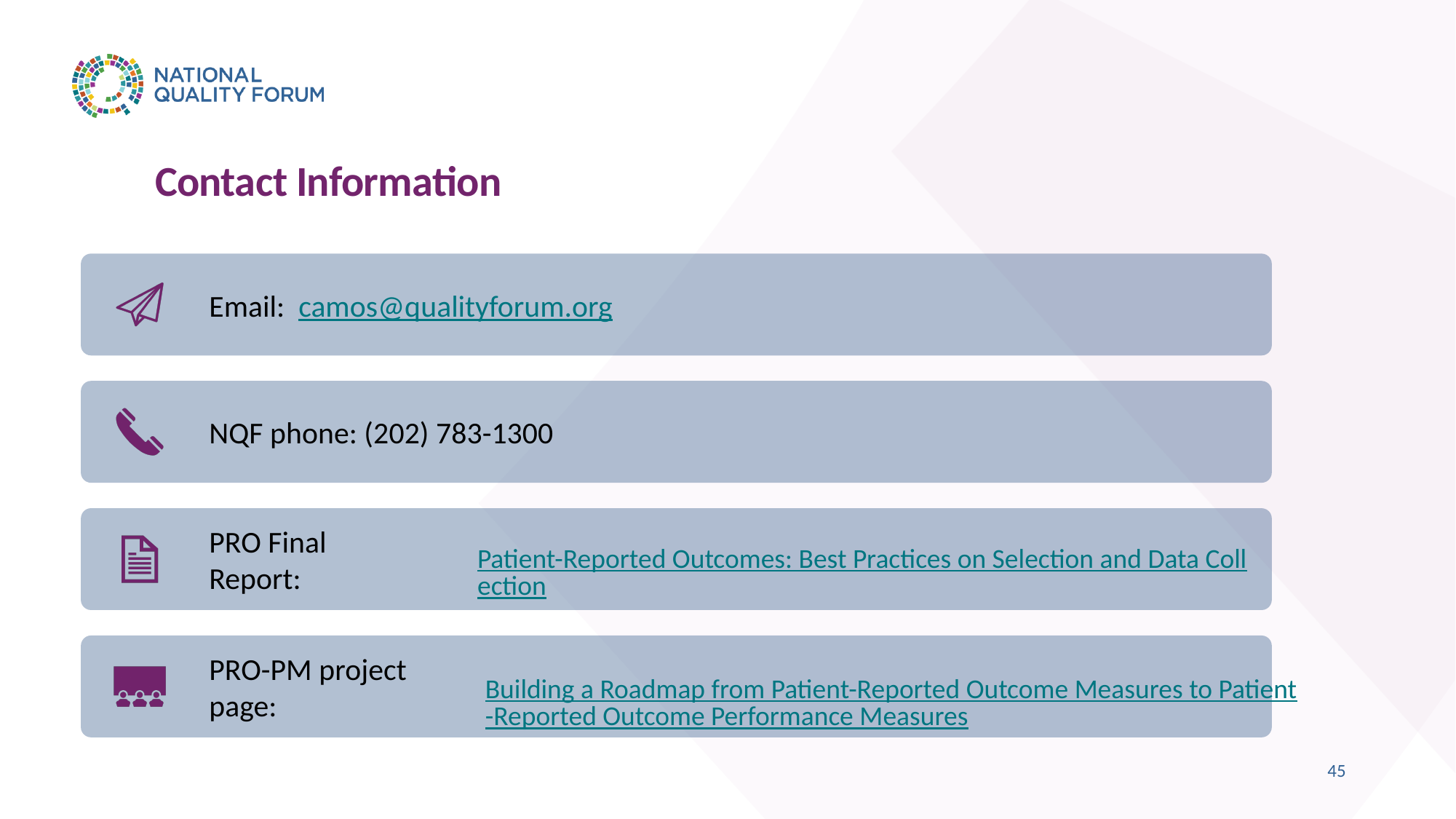

# Contact Information
Email:  camos@qualityforum.org
NQF phone: (202) 783-1300
PRO Final
Report:
Patient-Reported Outcomes: Best Practices on Selection and Data Collection
PRO-PM project
page:
Building a Roadmap from Patient-Reported Outcome Measures to Patient-Reported Outcome Performance Measures
45